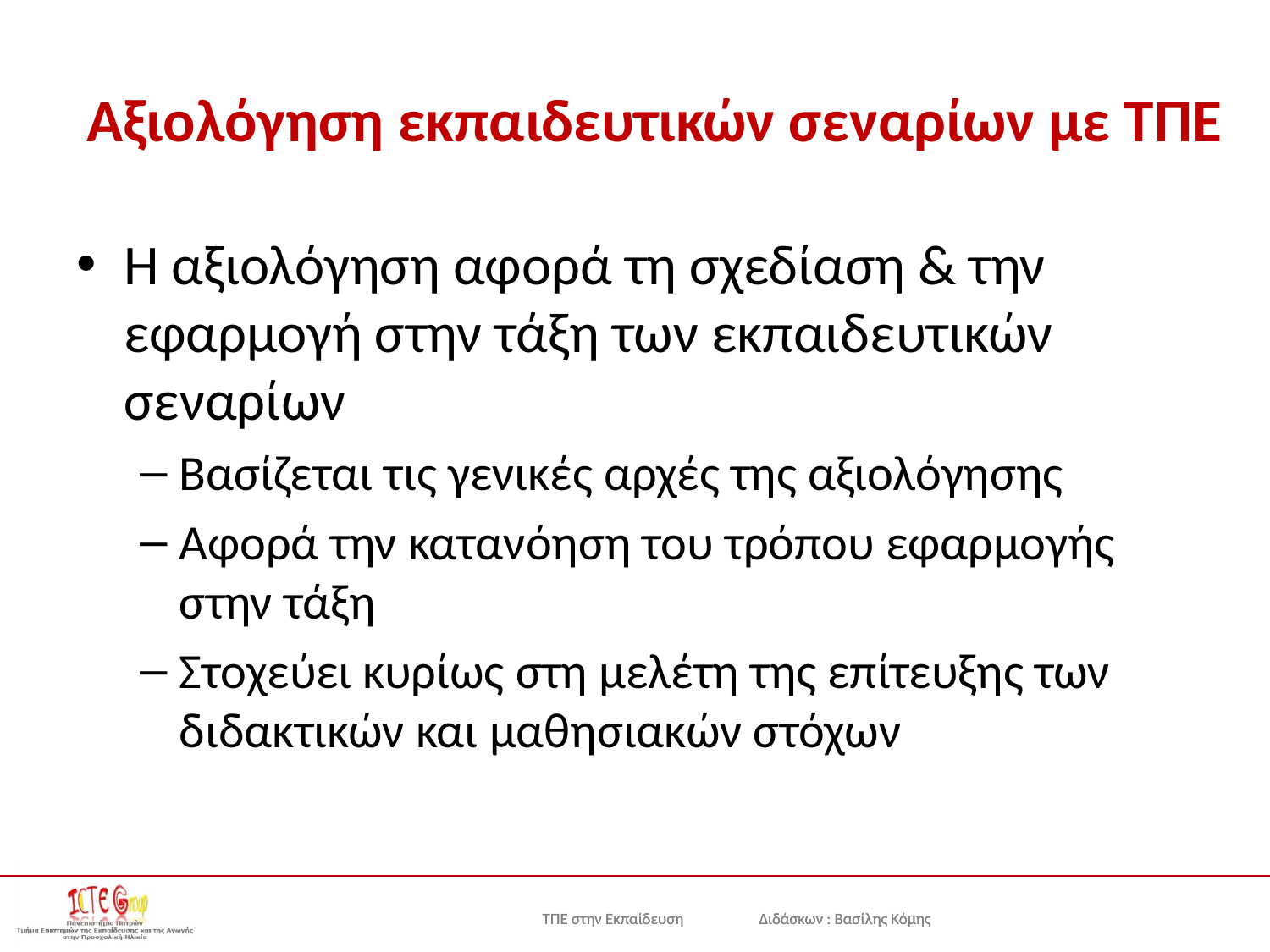

# Αξιολόγηση εκπαιδευτικών σεναρίων με ΤΠΕ
Η αξιολόγηση αφορά τη σχεδίαση & την εφαρμογή στην τάξη των εκπαιδευτικών σεναρίων
Βασίζεται τις γενικές αρχές της αξιολόγησης
Αφορά την κατανόηση του τρόπου εφαρμογής στην τάξη
Στοχεύει κυρίως στη μελέτη της επίτευξης των διδακτικών και μαθησιακών στόχων